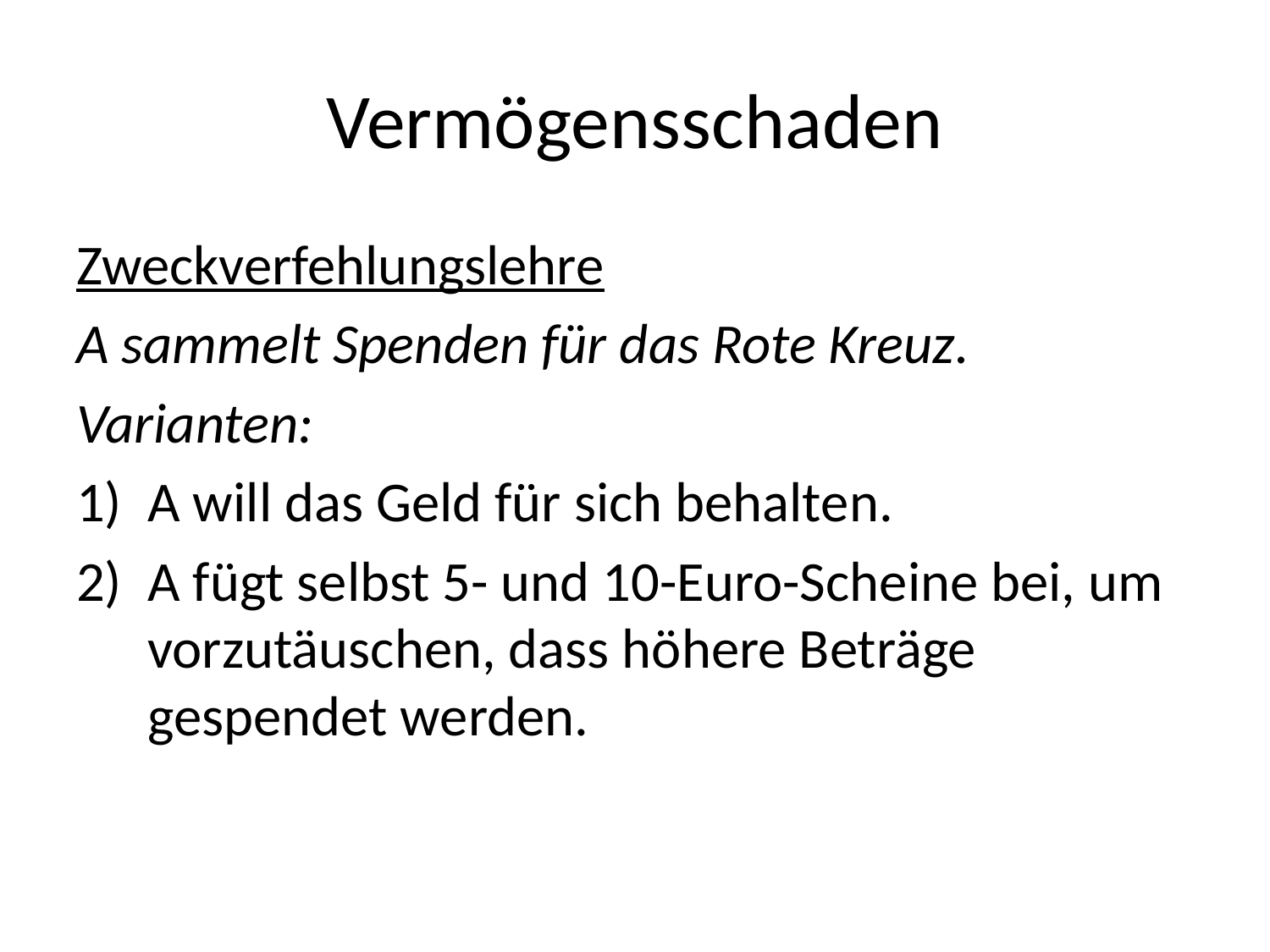

# Vermögensschaden
Zweckverfehlungslehre
A sammelt Spenden für das Rote Kreuz.
Varianten:
A will das Geld für sich behalten.
A fügt selbst 5- und 10-Euro-Scheine bei, um vorzutäuschen, dass höhere Beträge gespendet werden.